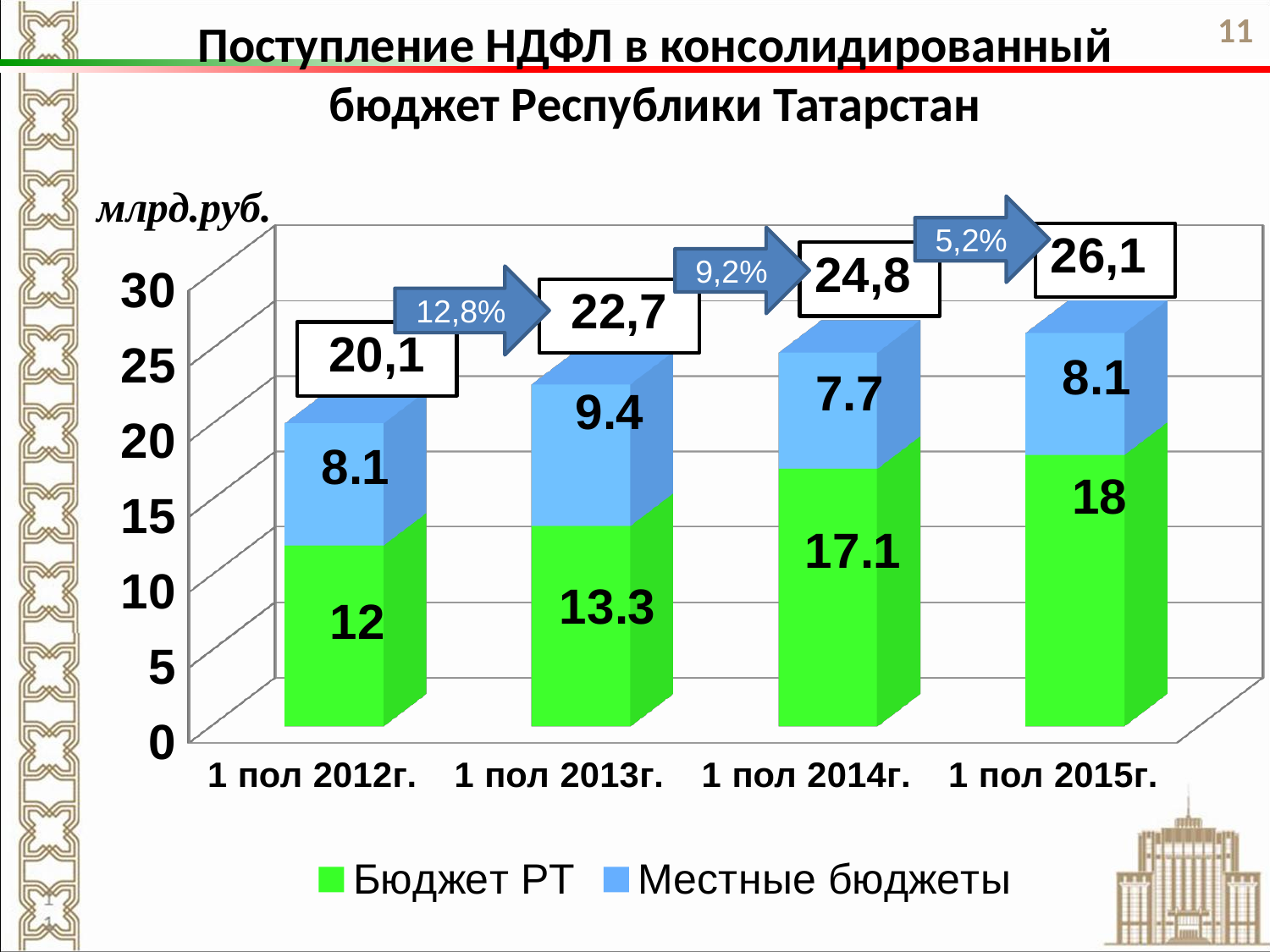

11
Поступление НДФЛ в консолидированный бюджет Республики Татарстан

[unsupported chart]

5,2%
9,2%
12,8%